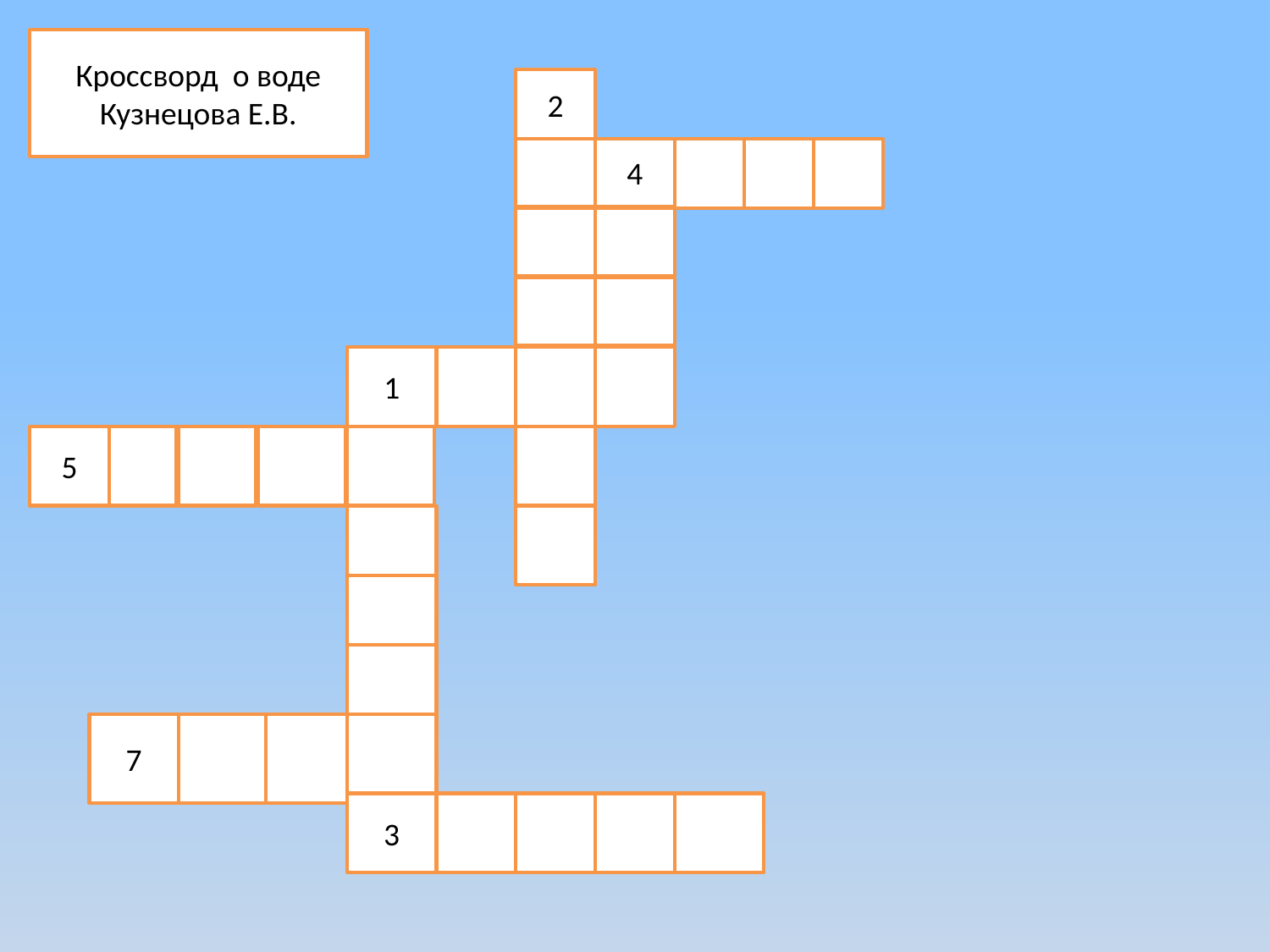

Кроссворд  о воде
Кузнецова Е.В.
2

4

1

5

7

3